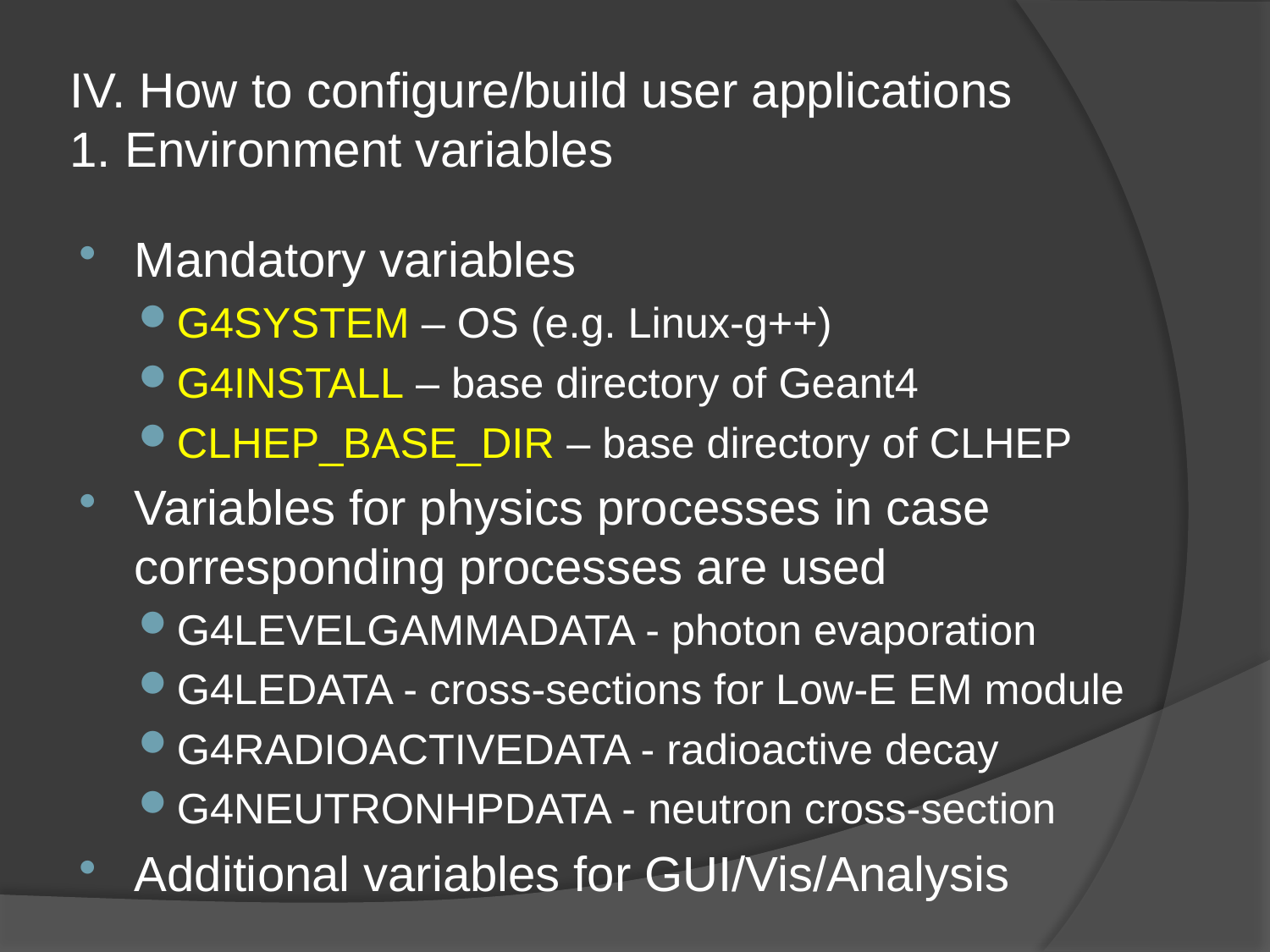

# IV. How to configure/build user applications 1. Environment variables
Mandatory variables
G4SYSTEM – OS (e.g. Linux-g++)
G4INSTALL – base directory of Geant4
CLHEP_BASE_DIR – base directory of CLHEP
Variables for physics processes in case corresponding processes are used
G4LEVELGAMMADATA - photon evaporation
G4LEDATA - cross-sections for Low-E EM module
G4RADIOACTIVEDATA - radioactive decay
G4NEUTRONHPDATA - neutron cross-section
Additional variables for GUI/Vis/Analysis